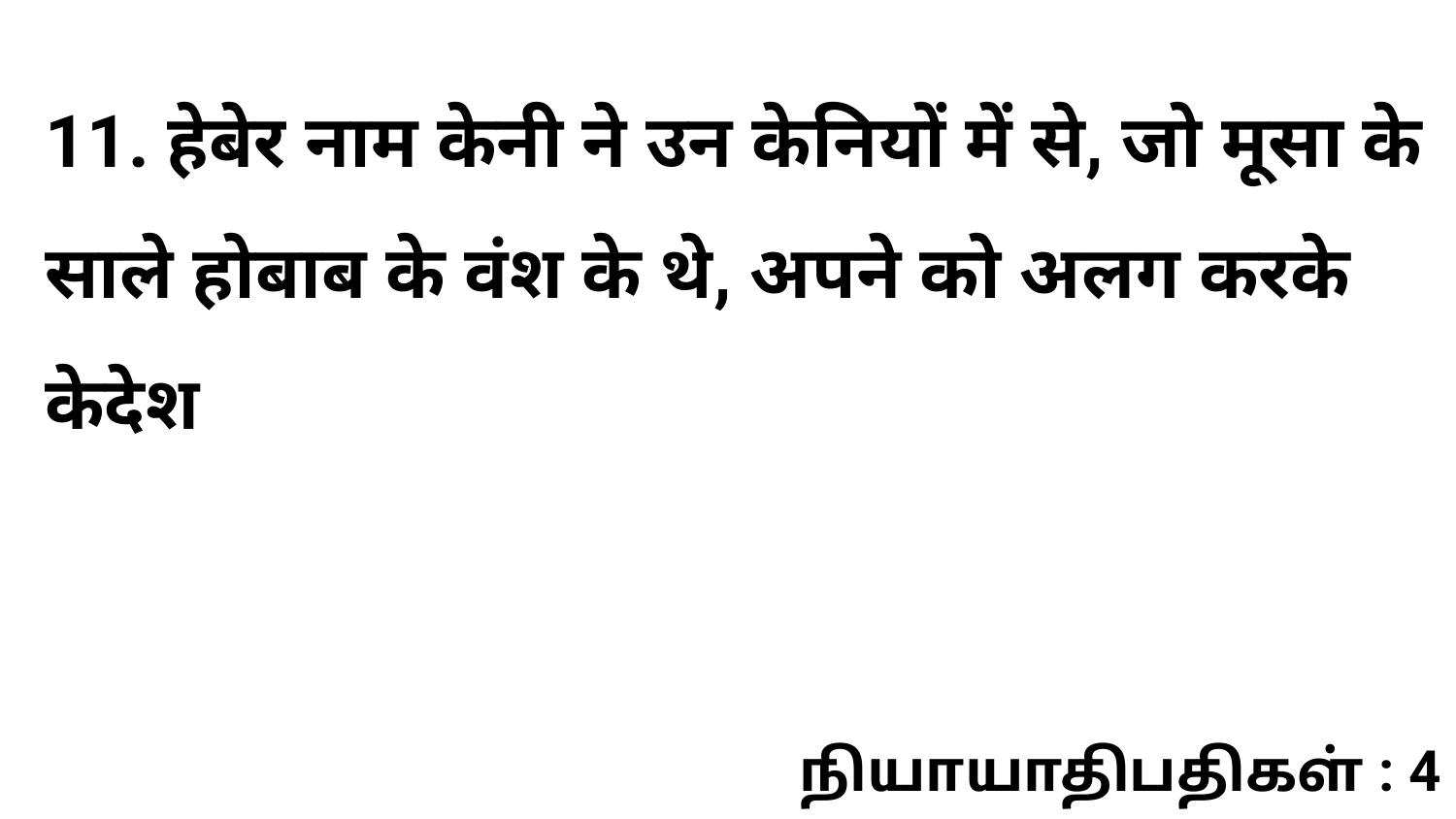

11. हेबेर नाम केनी ने उन केनियों में से, जो मूसा के साले होबाब के वंश के थे, अपने को अलग करके केदेश
நியாயாதிபதிகள் : 4